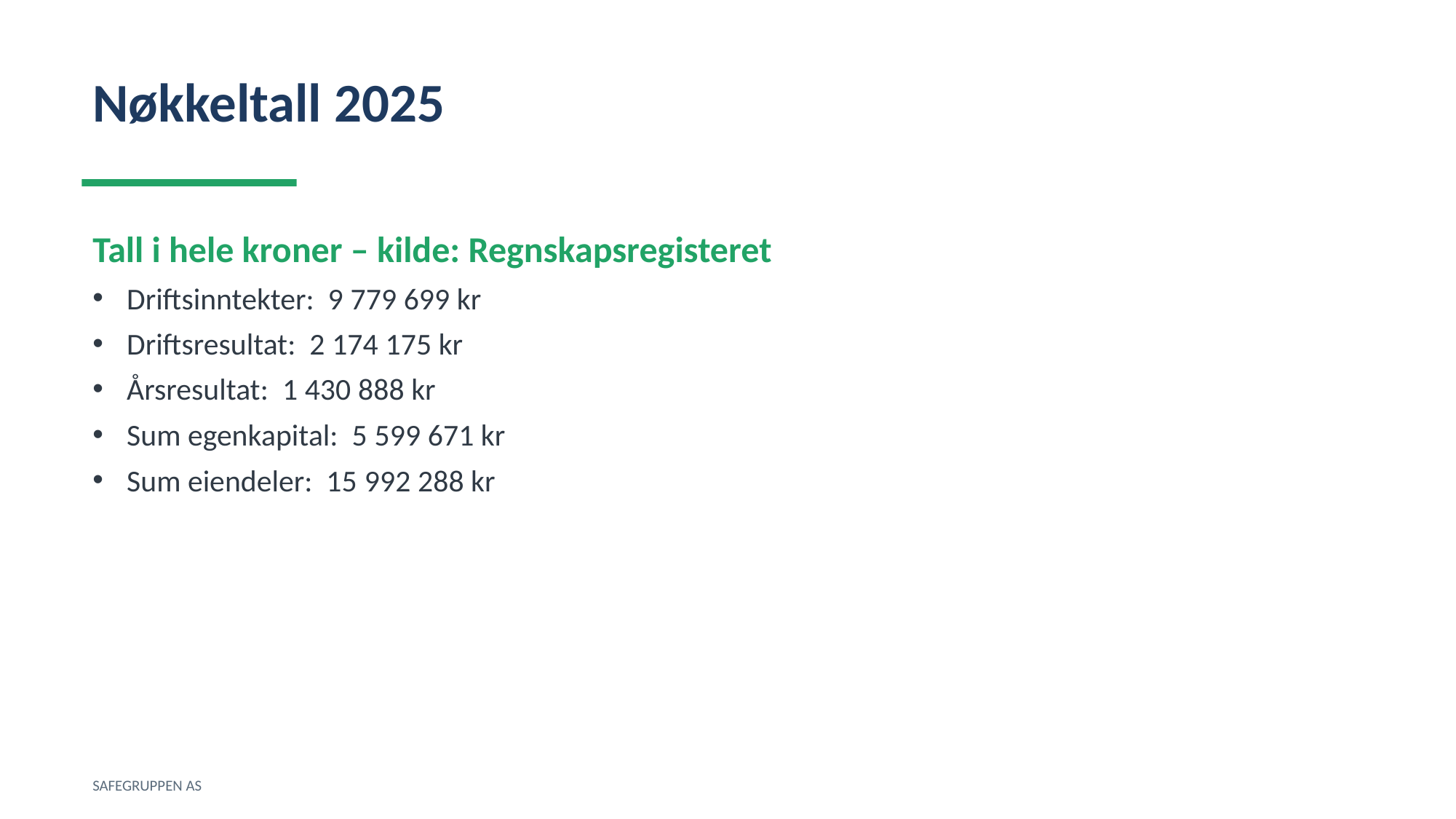

Nøkkeltall 2025

Tall i hele kroner – kilde: Regnskapsregisteret
Driftsinntekter:  9 779 699 kr
Driftsresultat:  2 174 175 kr
Årsresultat:  1 430 888 kr
Sum egenkapital:  5 599 671 kr
Sum eiendeler:  15 992 288 kr
SAFEGRUPPEN AS